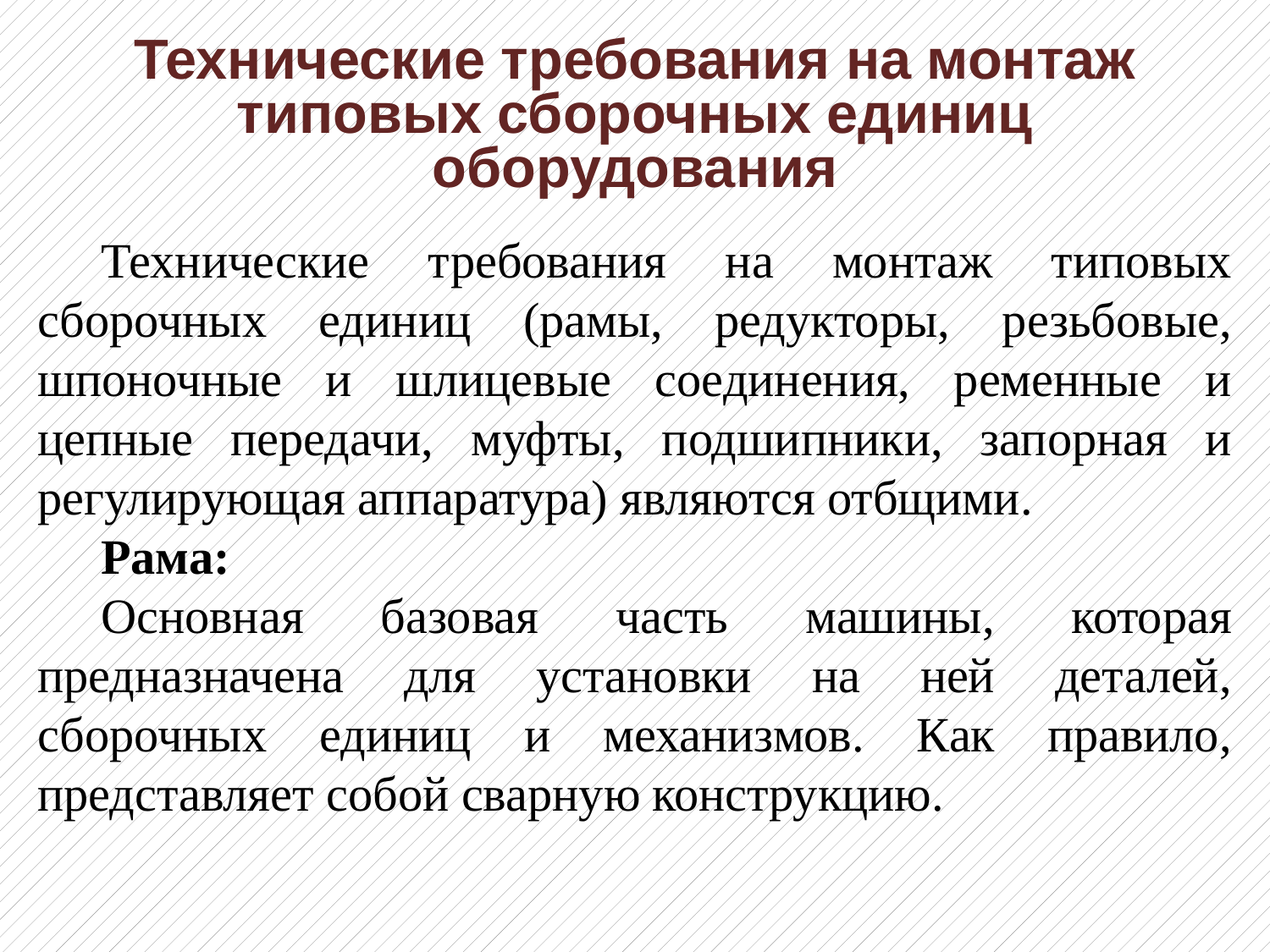

# Технические требования на монтаж типовых сборочных единиц оборудования
Технические требования на монтаж типовых сборочных единиц (рамы, редукторы, резьбовые, шпоночные и шлицевые соединения, ременные и цепные передачи, муфты, подшипники, запорная и регулирующая аппаратура) являются отбщими.
Рама:
Основная базовая часть машины, которая предназначена для установки на ней деталей, сборочных единиц и механизмов. Как правило, представляет собой сварную конструкцию.